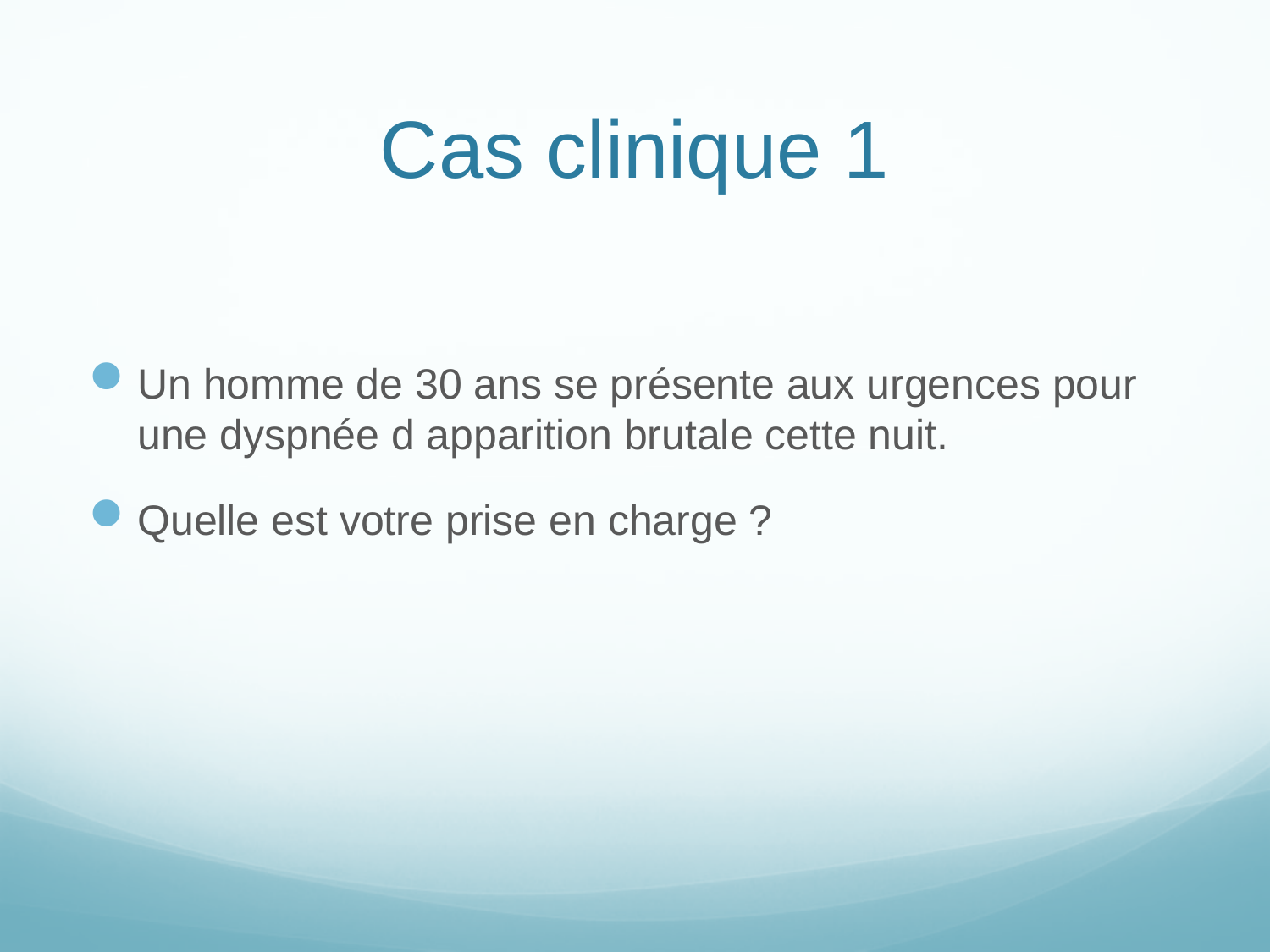

# Cas clinique 1
Un homme de 30 ans se présente aux urgences pour une dyspnée d apparition brutale cette nuit.
Quelle est votre prise en charge ?